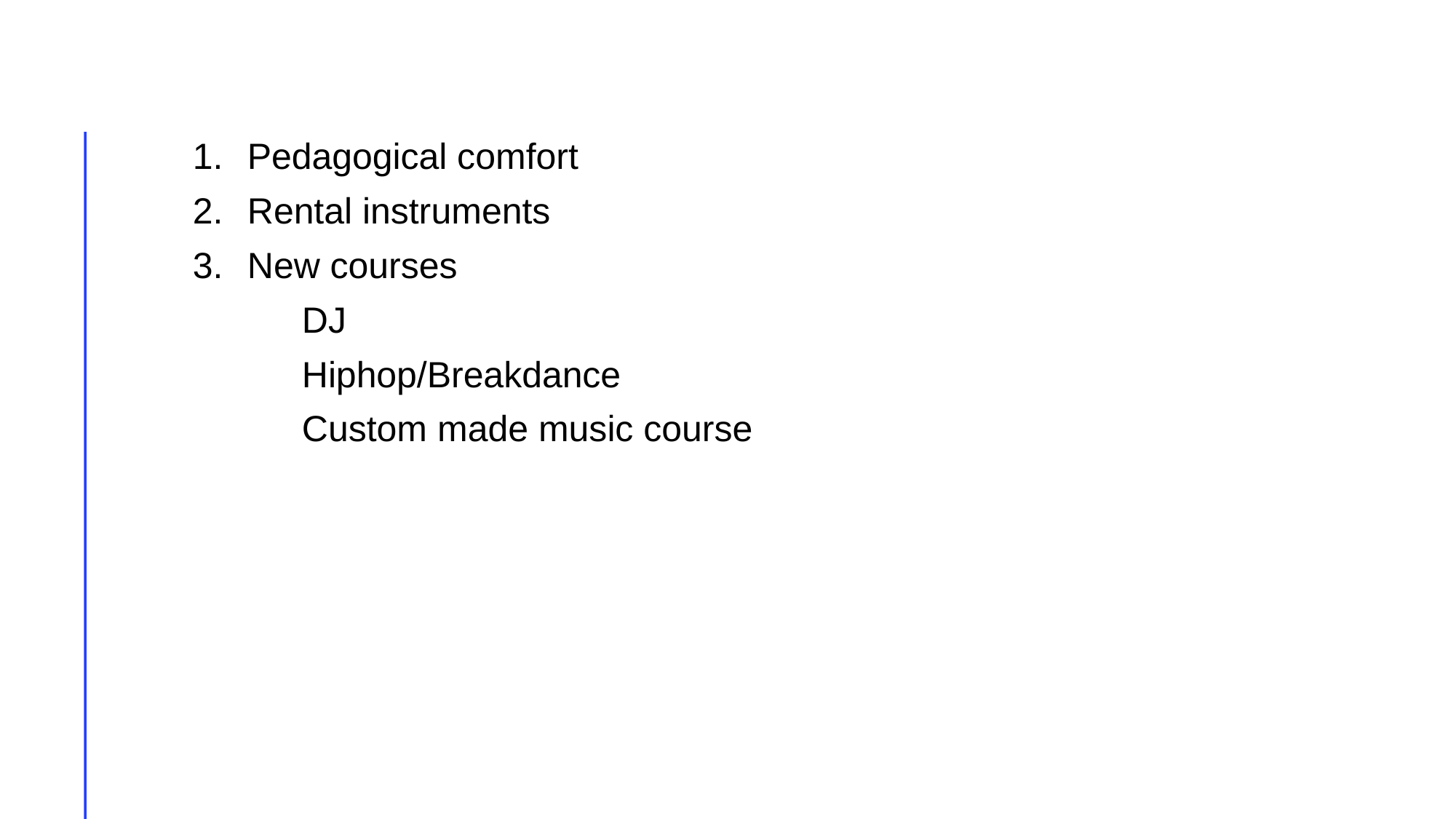

Pedagogical comfort
Rental instruments
New courses
	DJ
	Hiphop/Breakdance
	Custom made music course